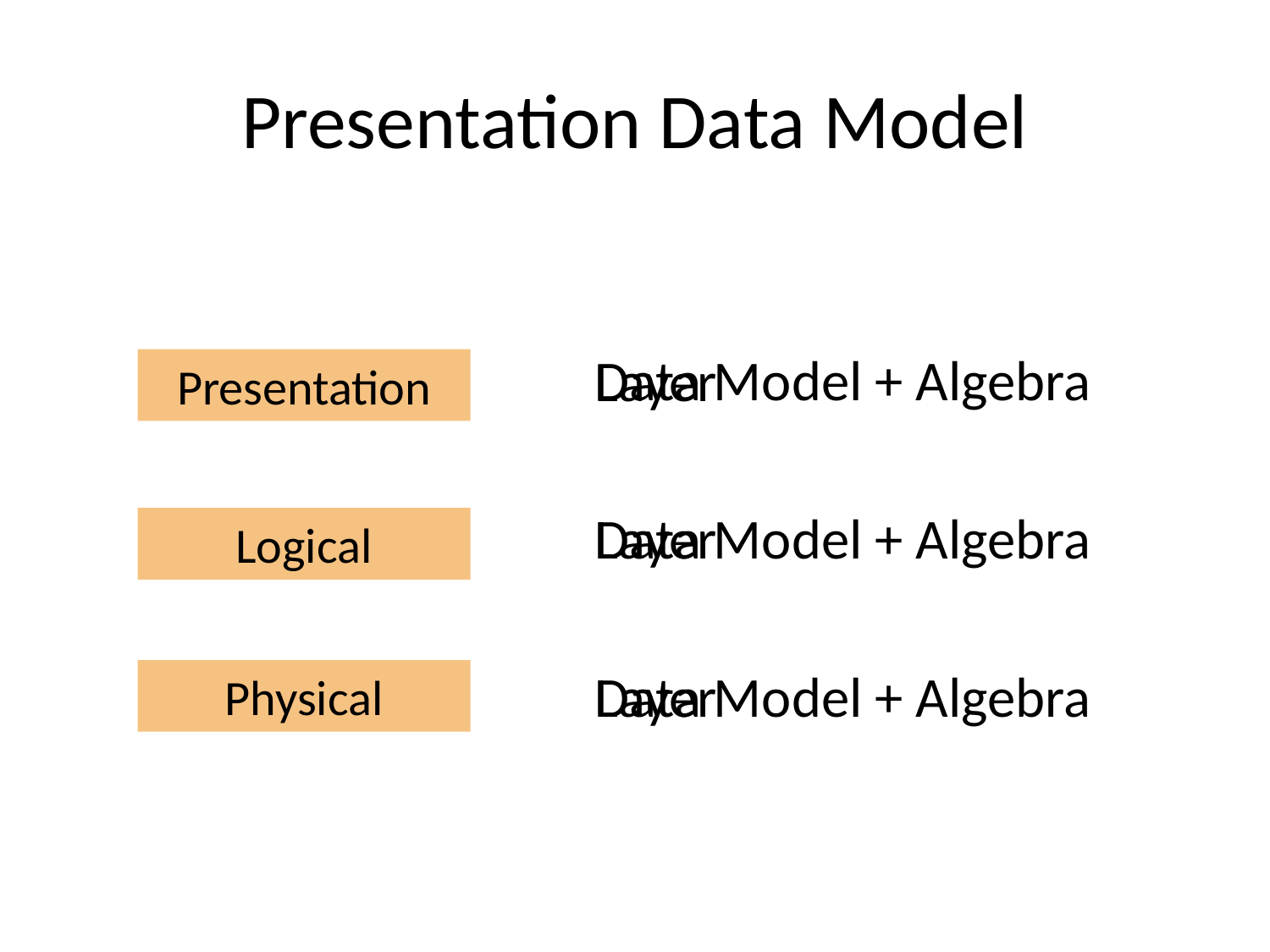

# Presentation Data Model
Layer

Layer

Layer
Data Model + Algebra

Data Model + Algebra

Data Model + Algebra
Presentation
Logical
Physical